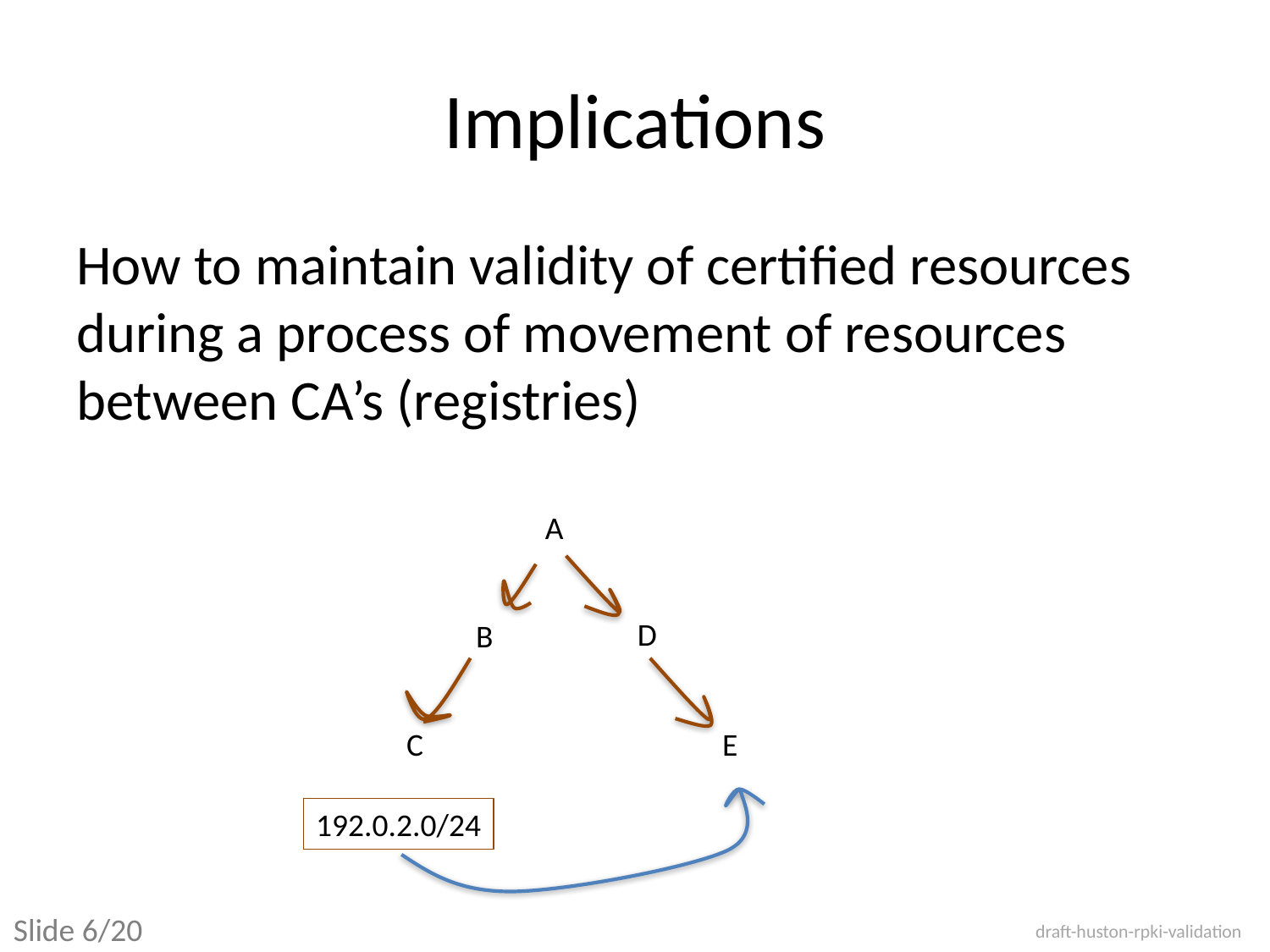

# Implications
How to maintain validity of certified resources during a process of movement of resources between CA’s (registries)
A

D
B

C
E

192.0.2.0/24
Slide 6/20
draft-huston-rpki-validation